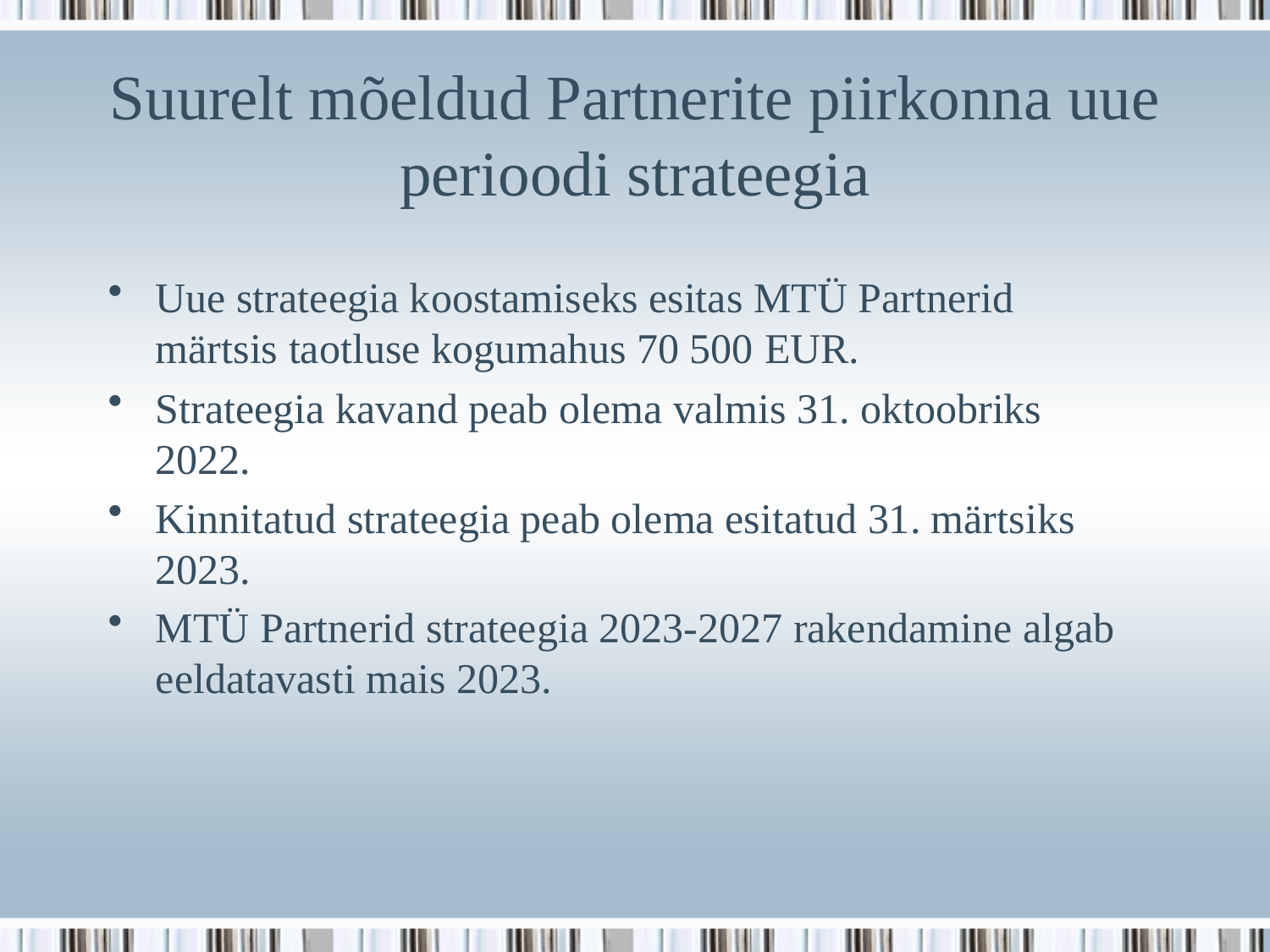

# Suurelt mõeldud Partnerite piirkonna uue perioodi strateegia
Uue strateegia koostamiseks esitas MTÜ Partnerid märtsis taotluse kogumahus 70 500 EUR.
Strateegia kavand peab olema valmis 31. oktoobriks 2022.
Kinnitatud strateegia peab olema esitatud 31. märtsiks 2023.
MTÜ Partnerid strateegia 2023-2027 rakendamine algab eeldatavasti mais 2023.